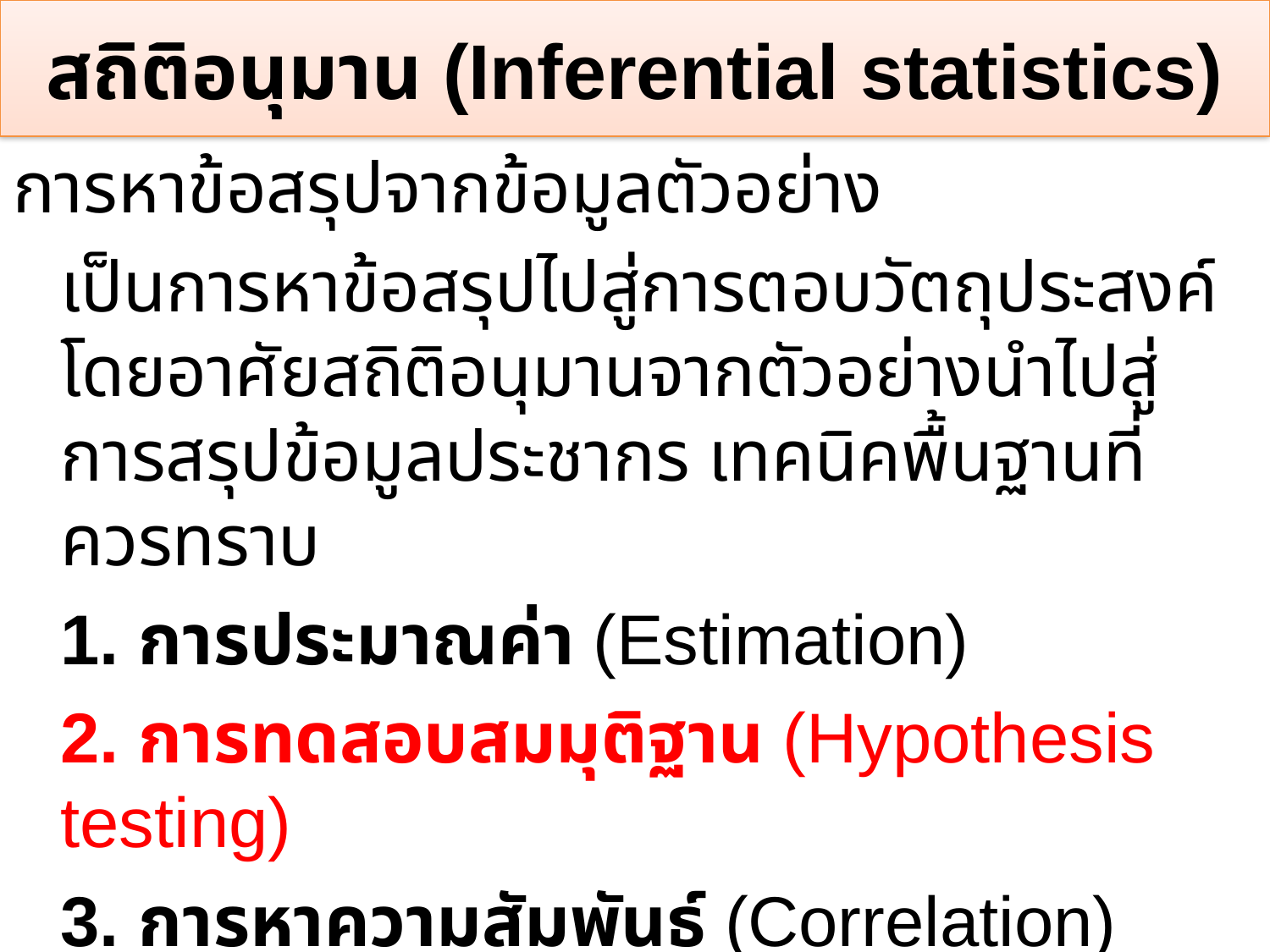

# สถิติอนุมาน (Inferential statistics)
การหาข้อสรุปจากข้อมูลตัวอย่าง
	เป็นการหาข้อสรุปไปสู่การตอบวัตถุประสงค์ โดยอาศัยสถิติอนุมานจากตัวอย่างนำไปสู่การสรุปข้อมูลประชากร เทคนิคพื้นฐานที่ควรทราบ
	1. การประมาณค่า (Estimation)
	2. การทดสอบสมมุติฐาน (Hypothesis testing)
	3. การหาความสัมพันธ์ (Correlation)
	4. การพยากรณ์ (Forecasting & Prediction)